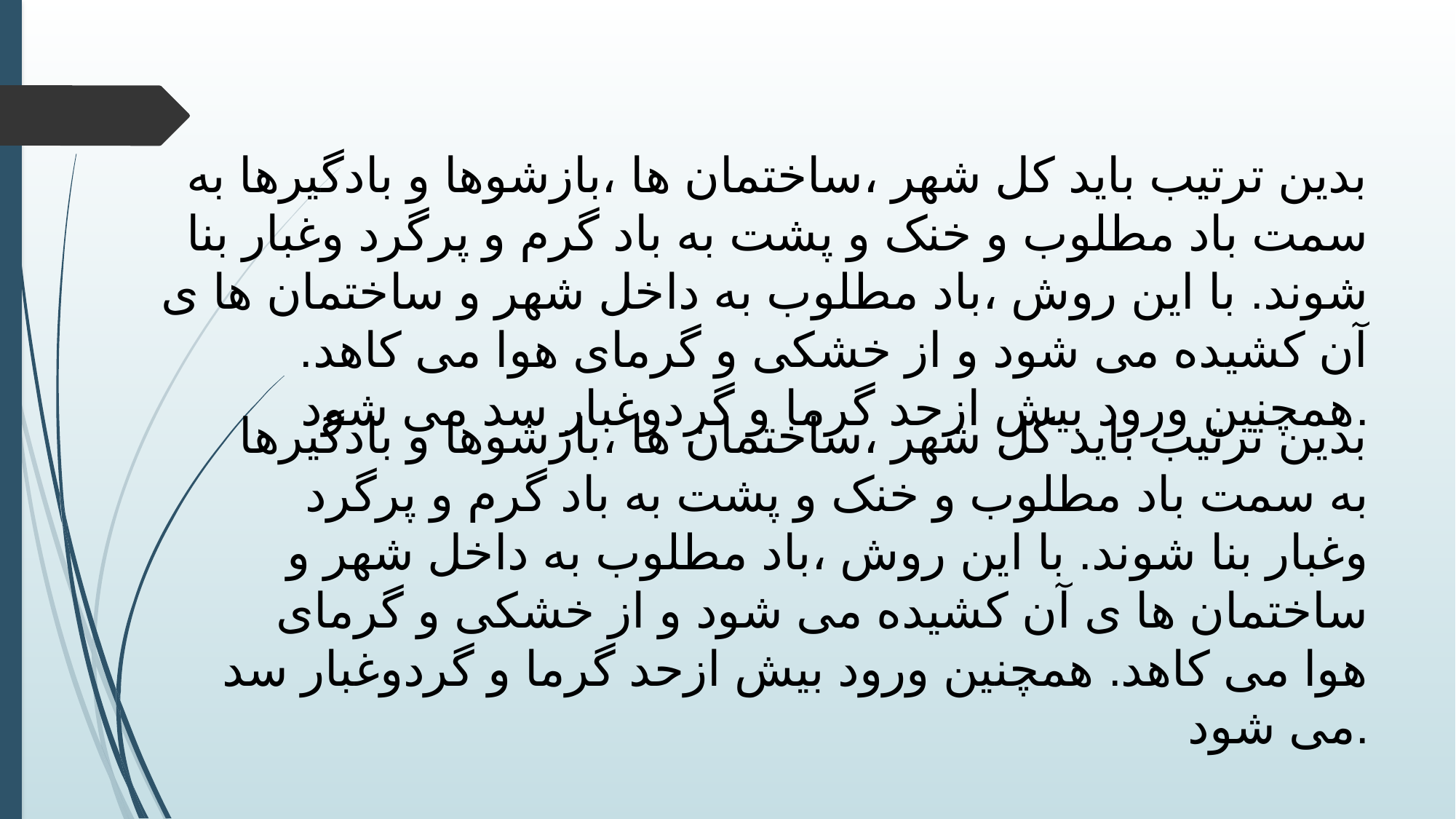

بدین ترتیب باید کل شهر ،ساختمان ها ،بازشوها و بادگیرها به سمت باد مطلوب و خنک و پشت به باد گرم و پرگرد وغبار بنا شوند. با این روش ،باد مطلوب به داخل شهر و ساختمان ها ی آن کشیده می شود و از خشکی و گرمای هوا می کاهد. همچنین ورود بیش ازحد گرما و گردوغبار سد می شود.
بدین ترتیب باید کل شهر ،ساختمان ها ،بازشوها و بادگیرها به سمت باد مطلوب و خنک و پشت به باد گرم و پرگرد وغبار بنا شوند. با این روش ،باد مطلوب به داخل شهر و ساختمان ها ی آن کشیده می شود و از خشکی و گرمای هوا می کاهد. همچنین ورود بیش ازحد گرما و گردوغبار سد می شود.